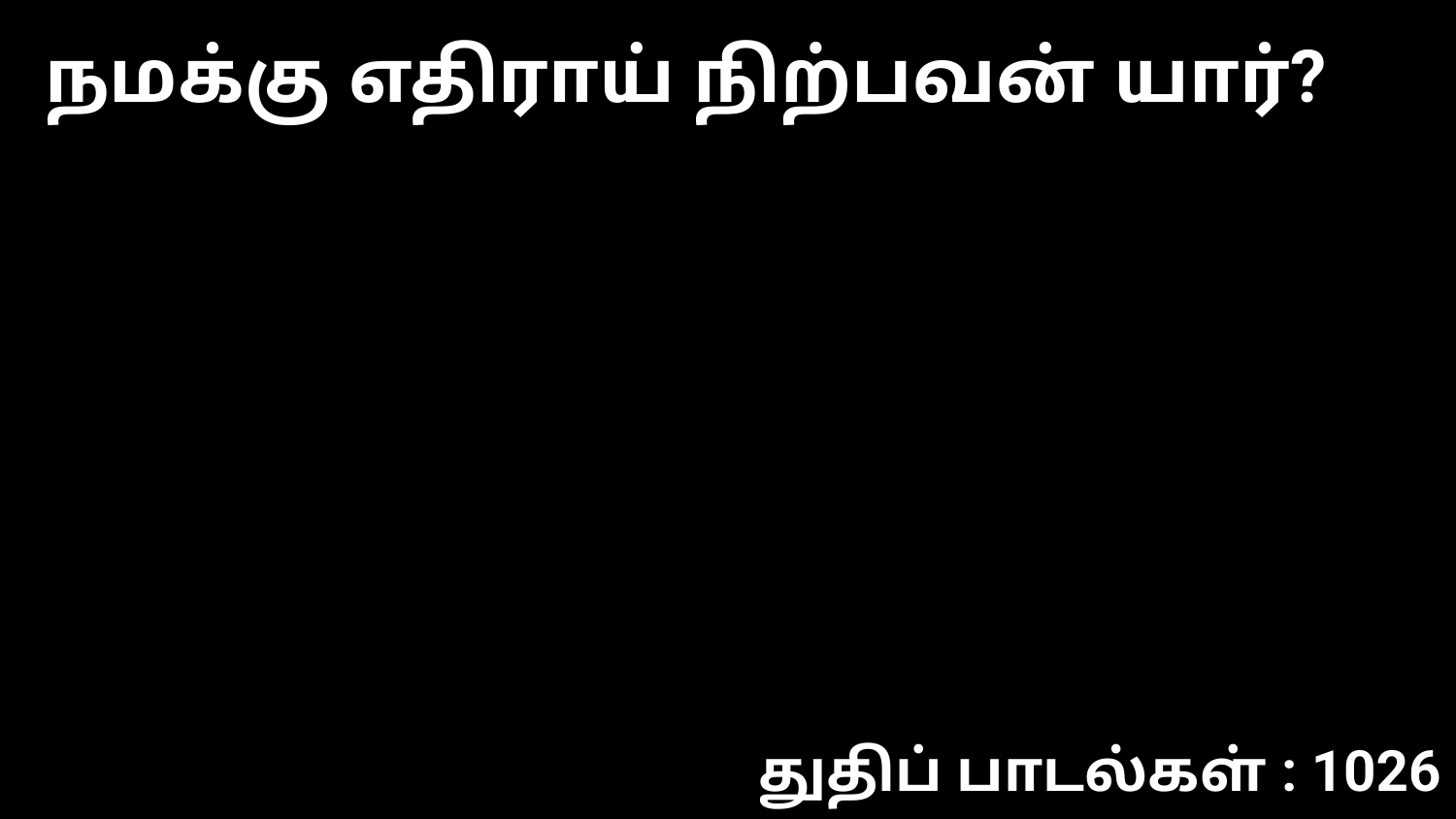

நமக்கு எதிராய் நிற்பவன் யார்?
துதிப் பாடல்கள் : 1026